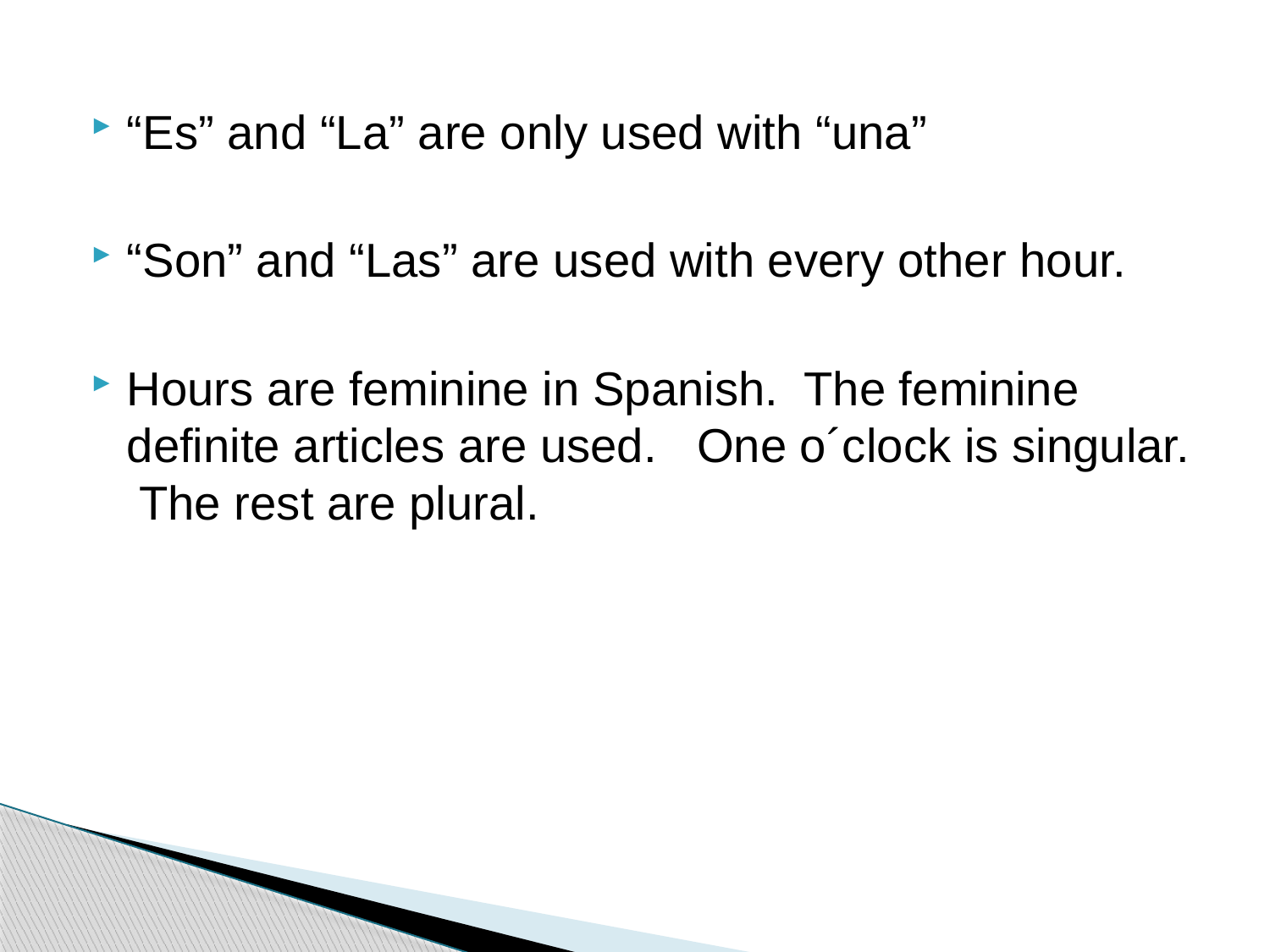

“Es” and “La” are only used with “una”

“Son” and “Las” are used with every other hour.

Hours are feminine in Spanish.  The feminine definite articles are used.   One o´clock is singular.  The rest are plural.